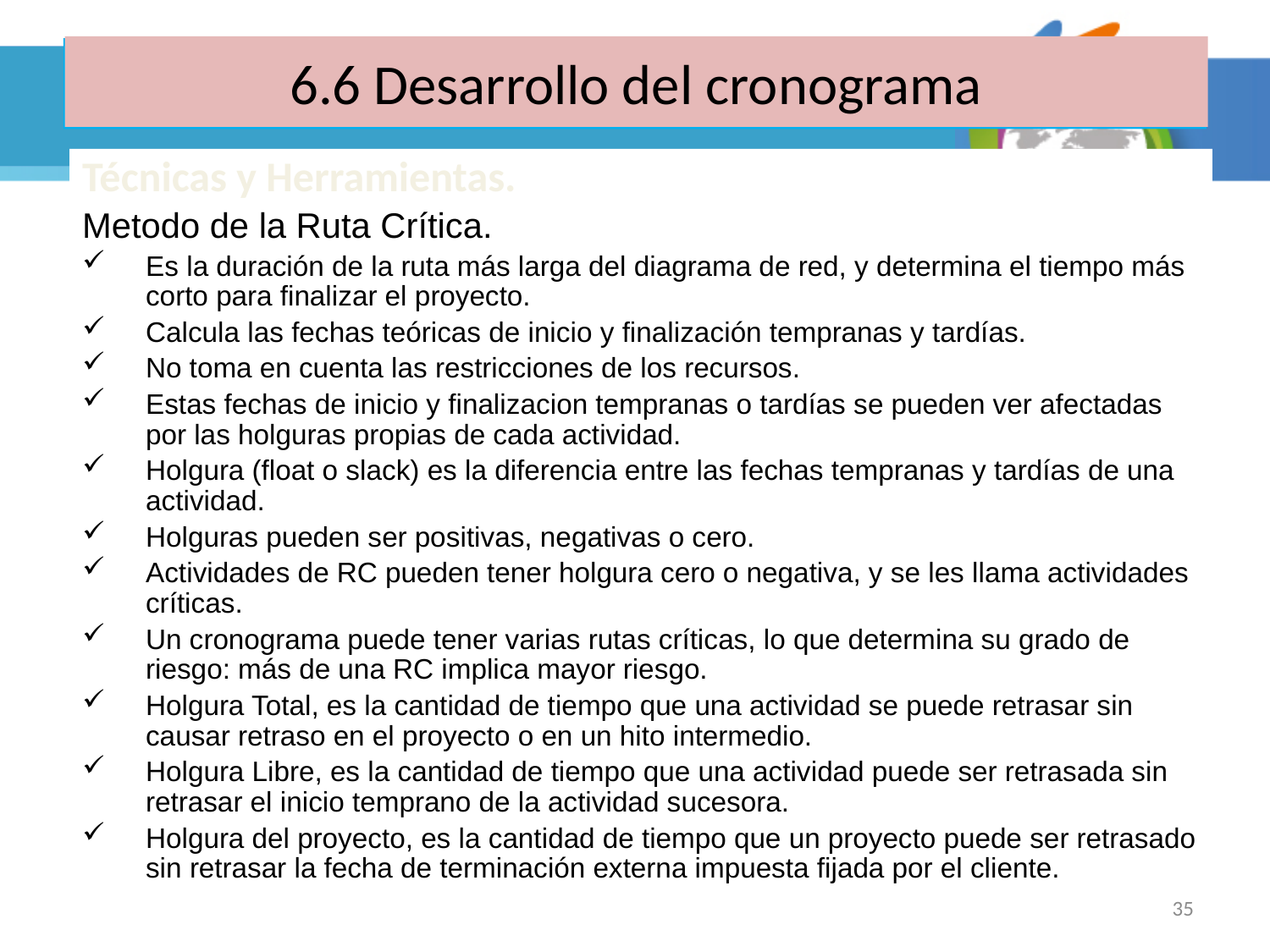

6.6 Desarrollo del cronograma
# 6.1 Definir las actividades
6.4 Estimar las duraciones de las actividades
Técnicas y Herramientas.
Metodo de la Ruta Crítica.
Es la duración de la ruta más larga del diagrama de red, y determina el tiempo más corto para finalizar el proyecto.
Calcula las fechas teóricas de inicio y finalización tempranas y tardías.
No toma en cuenta las restricciones de los recursos.
Estas fechas de inicio y finalizacion tempranas o tardías se pueden ver afectadas por las holguras propias de cada actividad.
Holgura (float o slack) es la diferencia entre las fechas tempranas y tardías de una actividad.
Holguras pueden ser positivas, negativas o cero.
Actividades de RC pueden tener holgura cero o negativa, y se les llama actividades críticas.
Un cronograma puede tener varias rutas críticas, lo que determina su grado de riesgo: más de una RC implica mayor riesgo.
Holgura Total, es la cantidad de tiempo que una actividad se puede retrasar sin causar retraso en el proyecto o en un hito intermedio.
Holgura Libre, es la cantidad de tiempo que una actividad puede ser retrasada sin retrasar el inicio temprano de la actividad sucesora.
Holgura del proyecto, es la cantidad de tiempo que un proyecto puede ser retrasado sin retrasar la fecha de terminación externa impuesta fijada por el cliente.

35